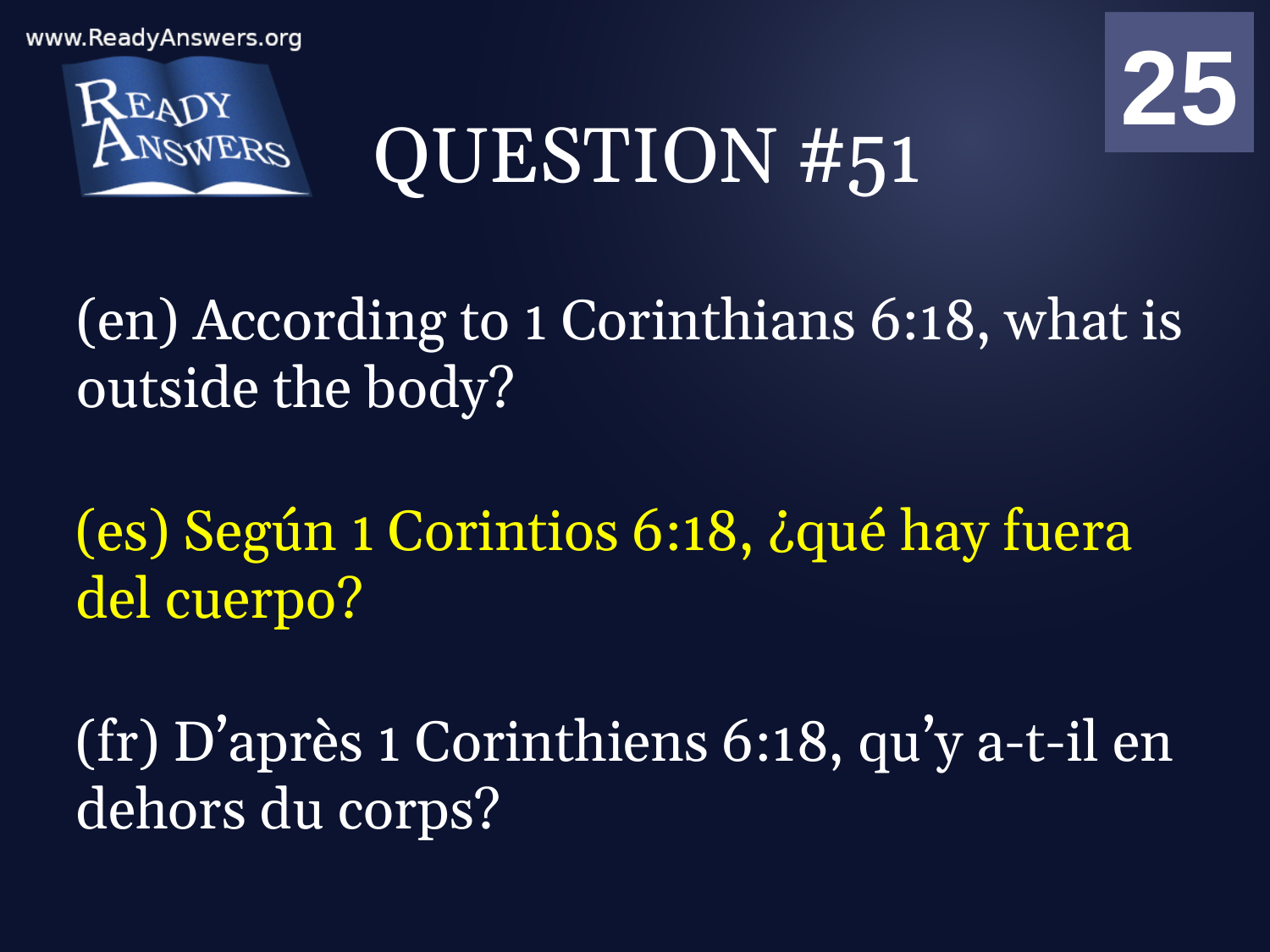

01
02
03
04
05
06
07
08
09
10
11
12
13
14
15
16
17
18
19
20
21
22
23
24
25
00
# QUESTION #51
(en) According to 1 Corinthians 6:18, what is outside the body?
(es) Según 1 Corintios 6:18, ¿qué hay fuera del cuerpo?
(fr) D’après 1 Corinthiens 6:18, qu’y a-t-il en dehors du corps?